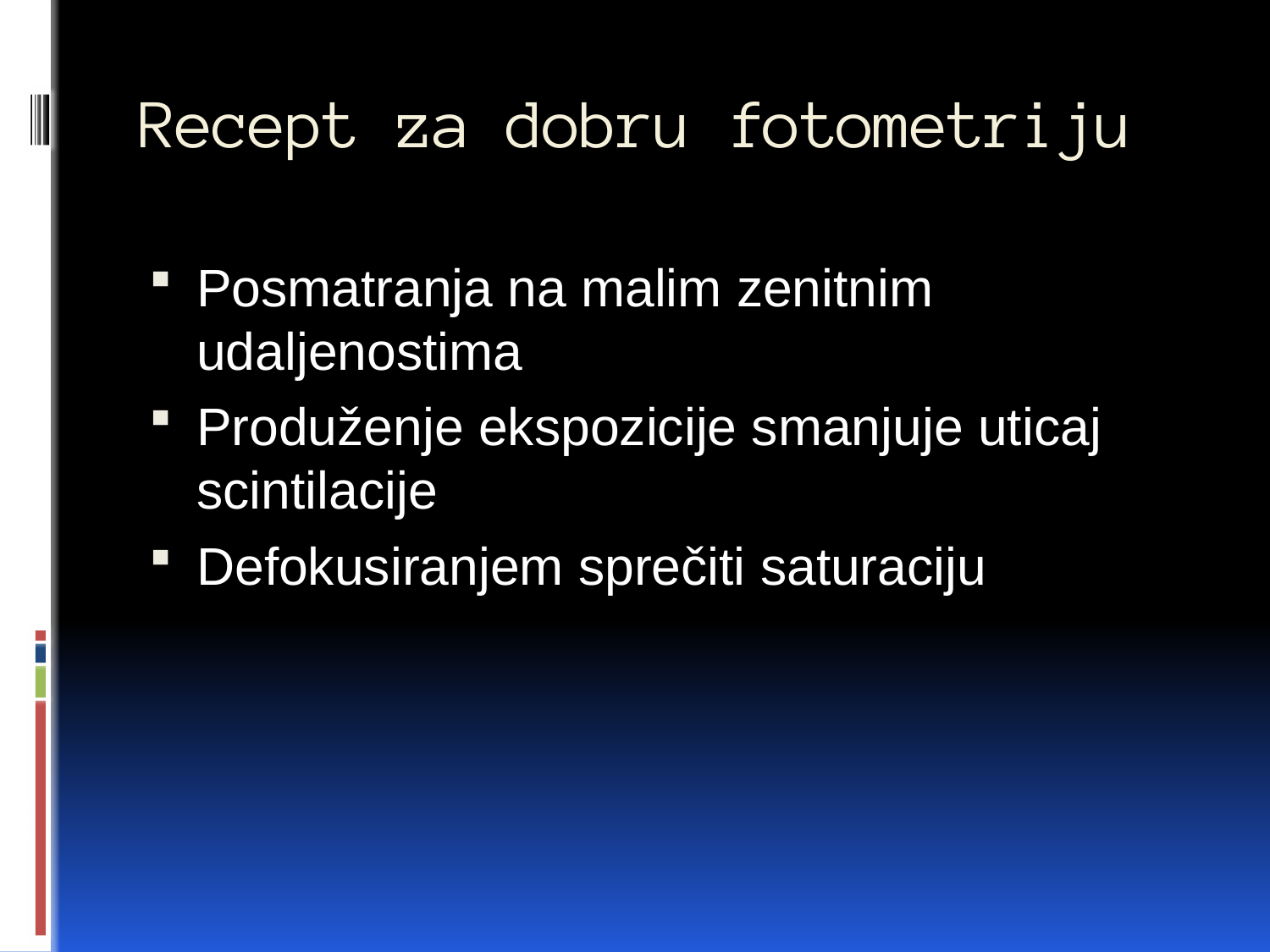

# Recept za dobru fotometriju
Posmatranja na malim zenitnim udaljenostima
Produženje ekspozicije smanjuje uticaj scintilacije
Defokusiranjem sprečiti saturaciju